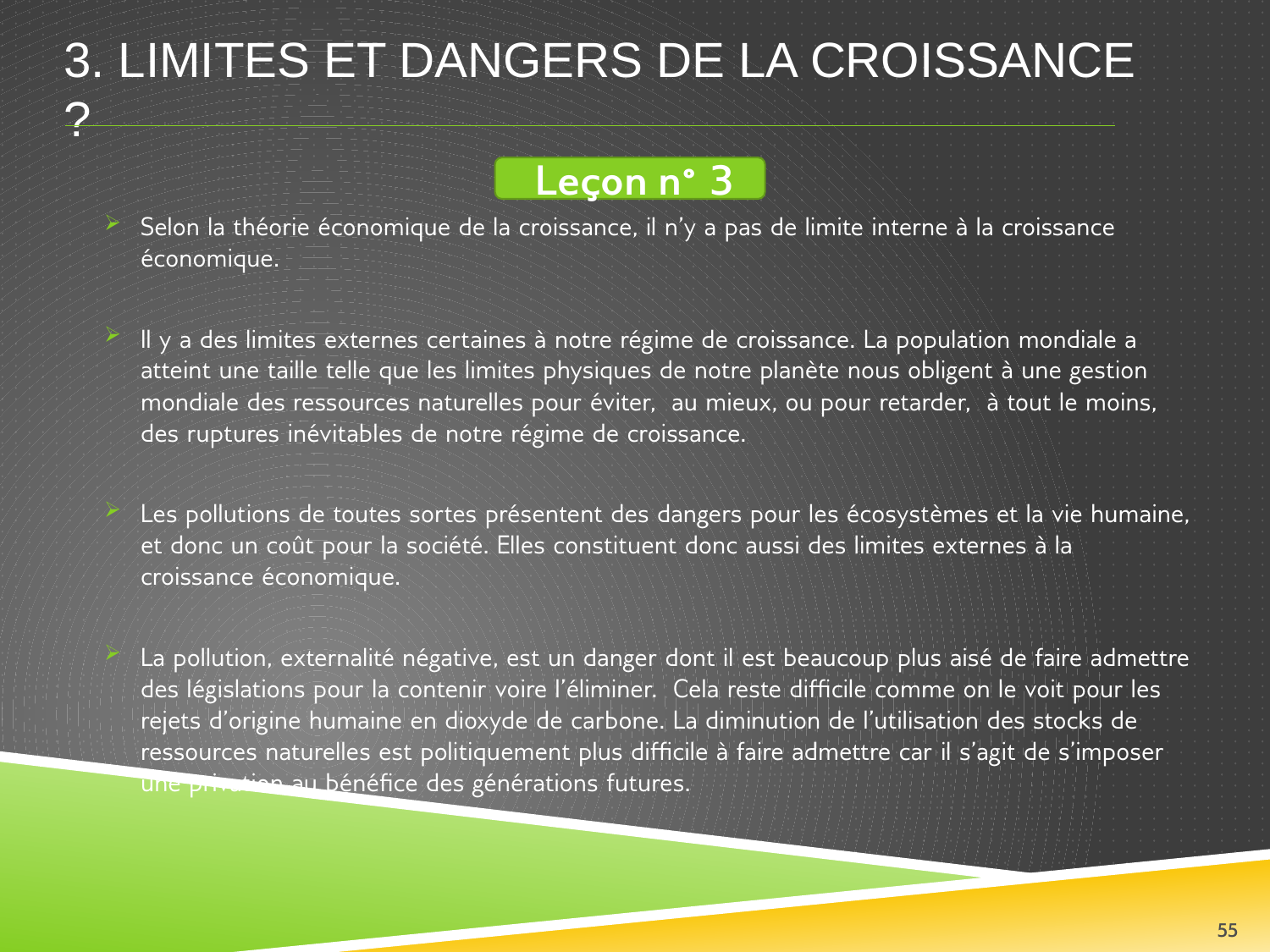

# 3. limites et Dangers de la croissance ?
Leçon n° 3
Selon la théorie économique de la croissance, il n’y a pas de limite interne à la croissance économique.

Il y a des limites externes certaines à notre régime de croissance. La population mondiale a atteint une taille telle que les limites physiques de notre planète nous obligent à une gestion mondiale des ressources naturelles pour éviter,  au mieux, ou pour retarder,  à tout le moins, des ruptures inévitables de notre régime de croissance.

Les pollutions de toutes sortes présentent des dangers pour les écosystèmes et la vie humaine, et donc un coût pour la société. Elles constituent donc aussi des limites externes à la croissance économique.

La pollution, externalité négative, est un danger dont il est beaucoup plus aisé de faire admettre des législations pour la contenir voire l’éliminer.  Cela reste difficile comme on le voit pour les rejets d’origine humaine en dioxyde de carbone. La diminution de l’utilisation des stocks de ressources naturelles est politiquement plus difficile à faire admettre car il s’agit de s’imposer une privation au bénéfice des générations futures.

55